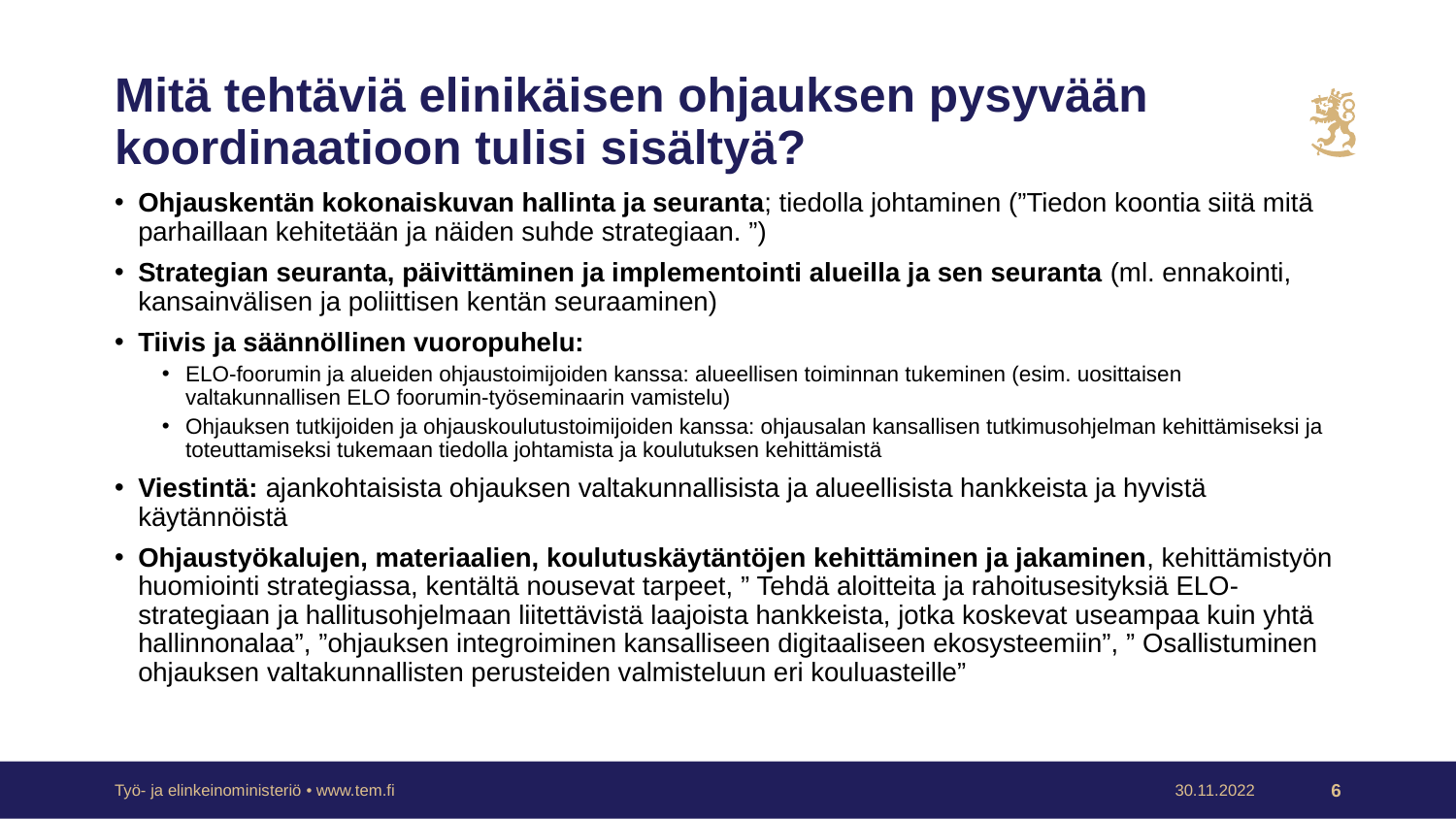

# Mitä tehtäviä elinikäisen ohjauksen pysyvään koordinaatioon tulisi sisältyä?
Ohjauskentän kokonaiskuvan hallinta ja seuranta; tiedolla johtaminen (”Tiedon koontia siitä mitä parhaillaan kehitetään ja näiden suhde strategiaan. ”)
Strategian seuranta, päivittäminen ja implementointi alueilla ja sen seuranta (ml. ennakointi, kansainvälisen ja poliittisen kentän seuraaminen)
Tiivis ja säännöllinen vuoropuhelu:
ELO-foorumin ja alueiden ohjaustoimijoiden kanssa: alueellisen toiminnan tukeminen (esim. uosittaisen valtakunnallisen ELO foorumin-työseminaarin vamistelu)
Ohjauksen tutkijoiden ja ohjauskoulutustoimijoiden kanssa: ohjausalan kansallisen tutkimusohjelman kehittämiseksi ja toteuttamiseksi tukemaan tiedolla johtamista ja koulutuksen kehittämistä
Viestintä: ajankohtaisista ohjauksen valtakunnallisista ja alueellisista hankkeista ja hyvistä käytännöistä
Ohjaustyökalujen, materiaalien, koulutuskäytäntöjen kehittäminen ja jakaminen, kehittämistyön huomiointi strategiassa, kentältä nousevat tarpeet, ” Tehdä aloitteita ja rahoitusesityksiä ELO-strategiaan ja hallitusohjelmaan liitettävistä laajoista hankkeista, jotka koskevat useampaa kuin yhtä hallinnonalaa”, ”ohjauksen integroiminen kansalliseen digitaaliseen ekosysteemiin”, ” Osallistuminen ohjauksen valtakunnallisten perusteiden valmisteluun eri kouluasteille”
Työ- ja elinkeinoministeriö • www.tem.fi
30.11.2022
6